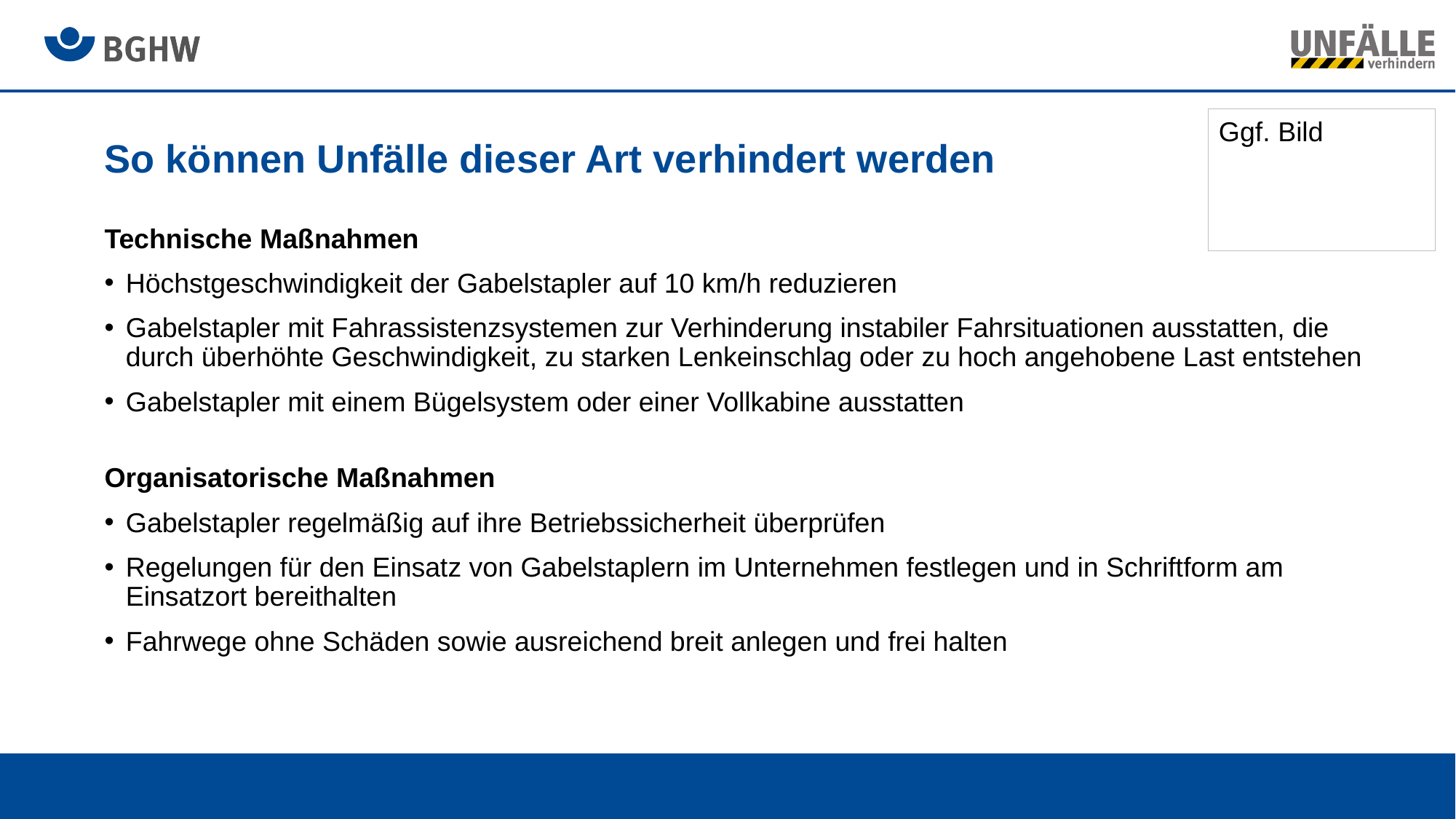

Ggf. Bild

# So können Unfälle dieser Art verhindert werden
Technische Maßnahmen
Höchstgeschwindigkeit der Gabelstapler auf 10 km/h reduzieren
Gabelstapler mit Fahrassistenzsystemen zur Verhinderung instabiler Fahrsituationen ausstatten, die durch überhöhte Geschwindigkeit, zu starken Lenkeinschlag oder zu hoch angehobene Last entstehen
Gabelstapler mit einem Bügelsystem oder einer Vollkabine ausstatten

Organisatorische Maßnahmen
Gabelstapler regelmäßig auf ihre Betriebssicherheit überprüfen
Regelungen für den Einsatz von Gabelstaplern im Unternehmen festlegen und in Schriftform am Einsatzort bereithalten
Fahrwege ohne Schäden sowie ausreichend breit anlegen und frei halten